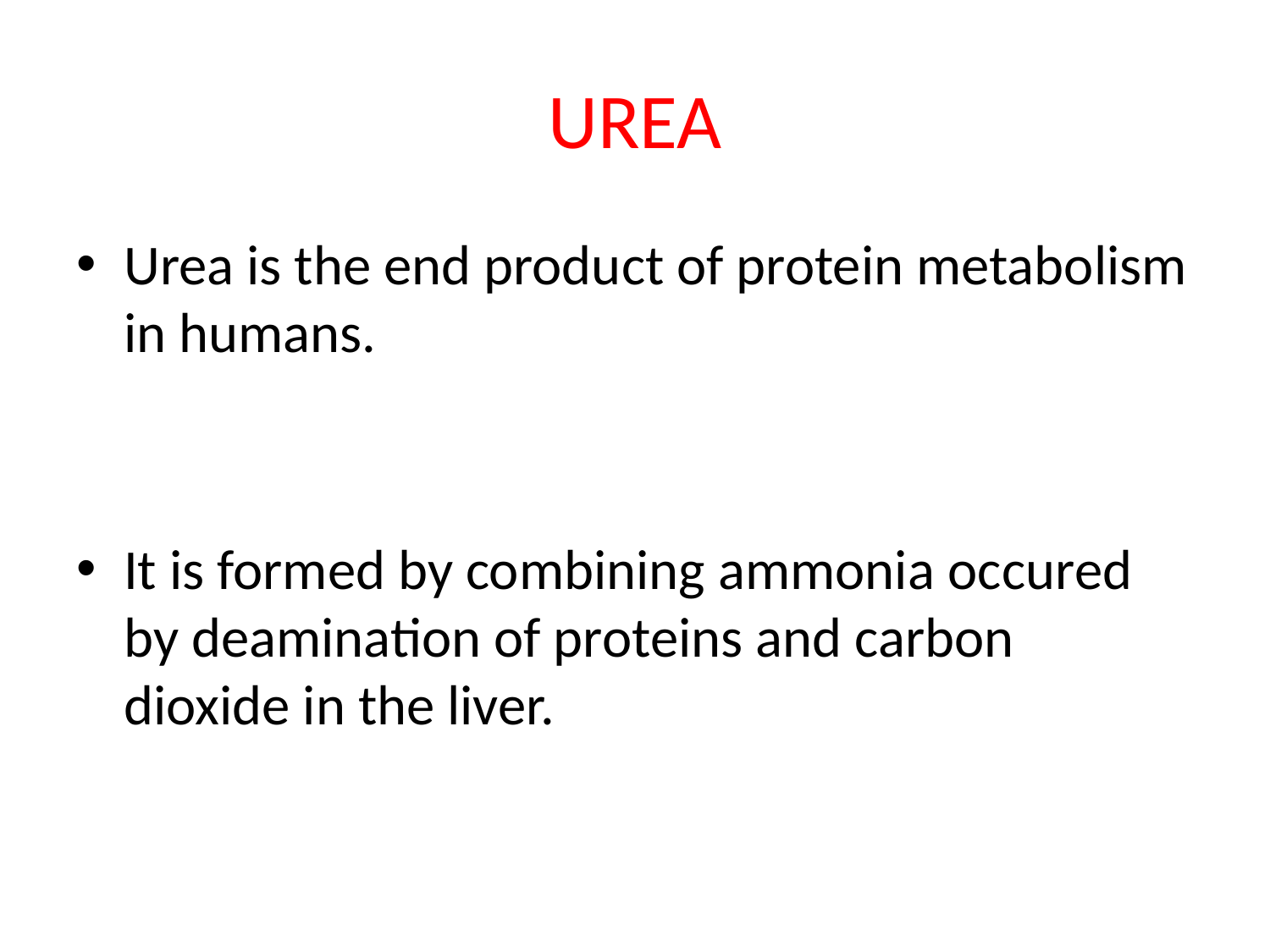

# UREA
Urea is the end product of protein metabolism in humans.

It is formed by combining ammonia occured by deamination of proteins and carbon dioxide in the liver.